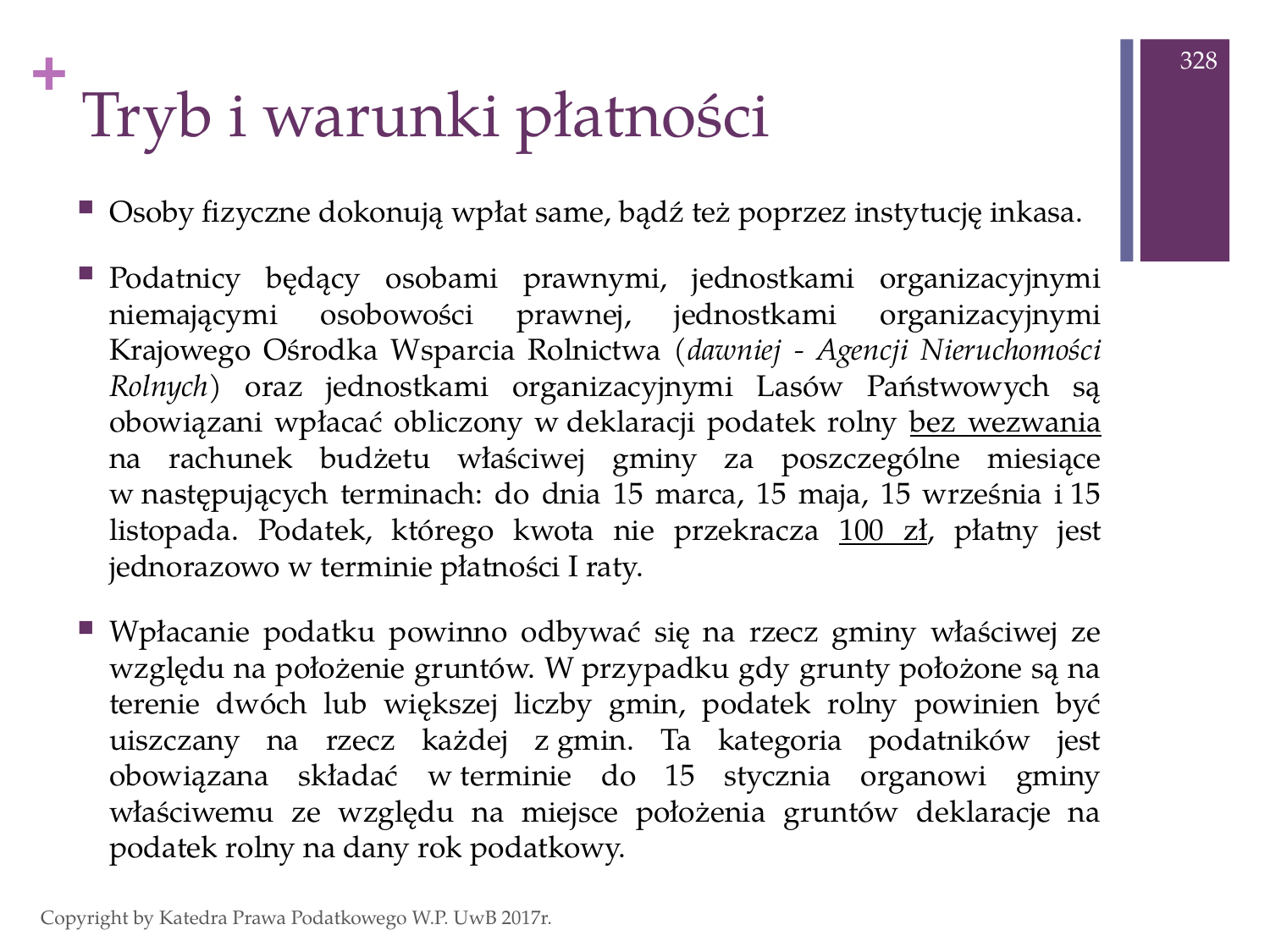

328
# Tryb i warunki płatności
Osoby fizyczne dokonują wpłat same, bądź też poprzez instytucję inkasa.
Podatnicy będący osobami prawnymi, jednostkami organizacyjnymi niemającymi osobowości prawnej, jednostkami organizacyjnymi Krajowego Ośrodka Wsparcia Rolnictwa (dawniej - Agencji Nieruchomości Rolnych) oraz jednostkami organizacyjnymi Lasów Państwowych są obowiązani wpłacać obliczony w deklaracji podatek rolny bez wezwania na rachunek budżetu właściwej gminy za poszczególne miesiące w następujących terminach: do dnia 15 marca, 15 maja, 15 września i 15 listopada. Podatek, którego kwota nie przekracza 100 zł, płatny jest jednorazowo w terminie płatności I raty.
Wpłacanie podatku powinno odbywać się na rzecz gminy właściwej ze względu na położenie gruntów. W przypadku gdy grunty położone są na terenie dwóch lub większej liczby gmin, podatek rolny powinien być uiszczany na rzecz każdej z gmin. Ta kategoria podatników jest obowiązana składać w terminie do 15 stycznia organowi gminy właściwemu ze względu na miejsce położenia gruntów deklaracje na podatek rolny na dany rok podatkowy.

Copyright by Katedra Prawa Podatkowego W.P. UwB 2017r.